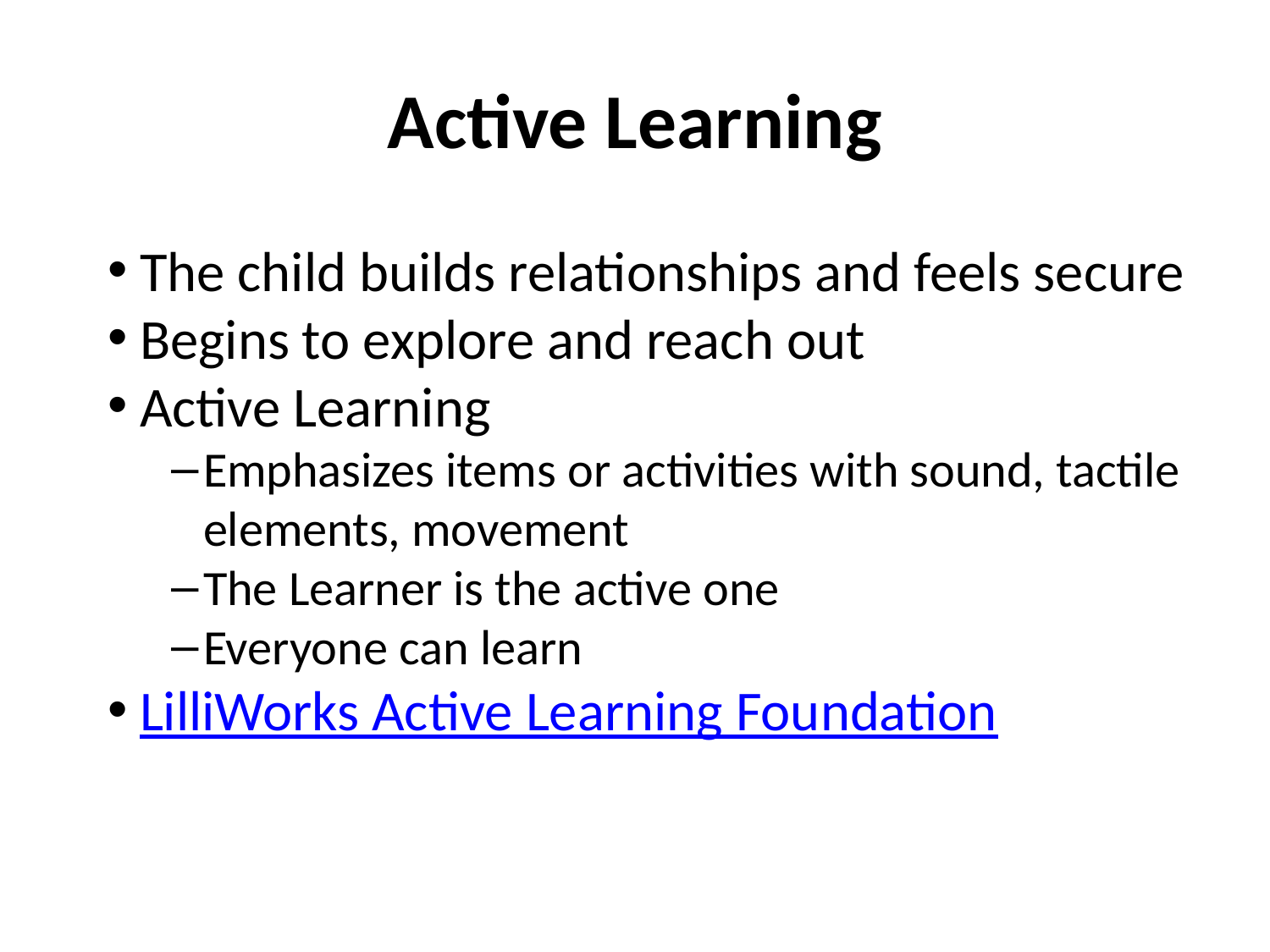

# Active Learning
The child builds relationships and feels secure
Begins to explore and reach out
Active Learning
Emphasizes items or activities with sound, tactile elements, movement
The Learner is the active one
Everyone can learn
LilliWorks Active Learning Foundation